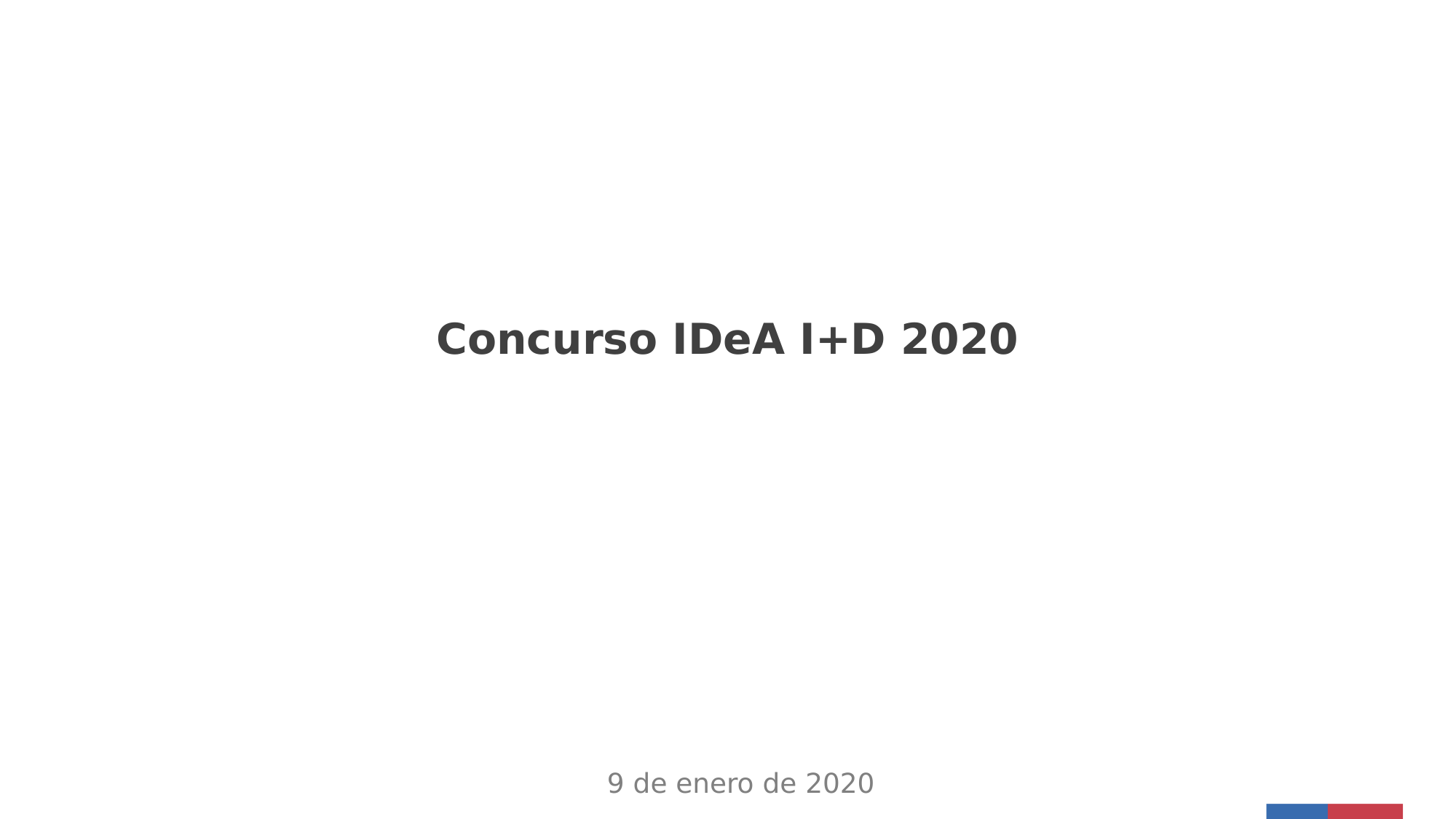

Concurso IDeA I+D 2020
9 de enero de 2020